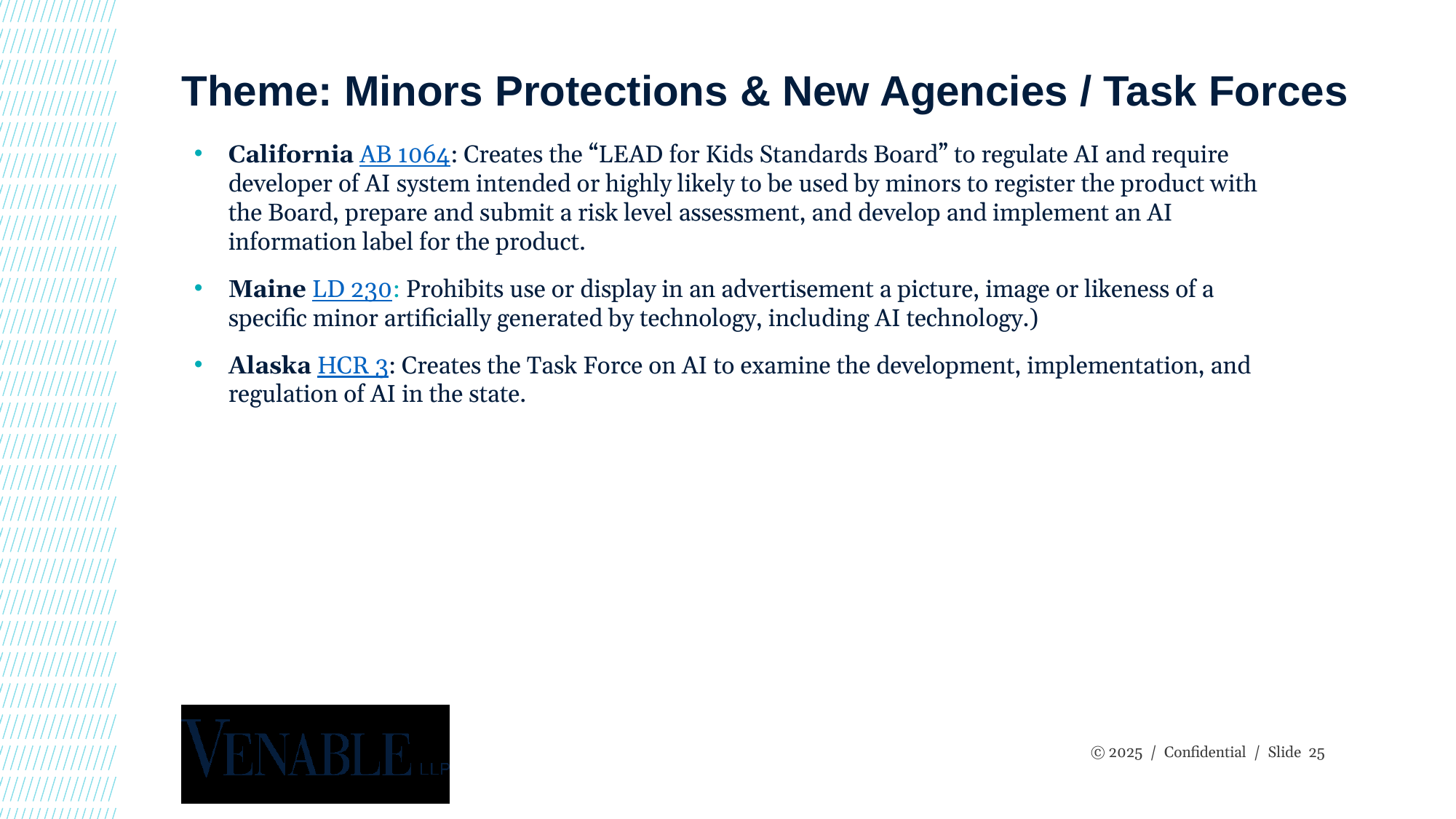

# Theme: Minors Protections & New Agencies / Task Forces
California AB 1064: Creates the “LEAD for Kids Standards Board” to regulate AI and require developer of AI system intended or highly likely to be used by minors to register the product with the Board, prepare and submit a risk level assessment, and develop and implement an AI information label for the product.
Maine LD 230: Prohibits use or display in an advertisement a picture, image or likeness of a specific minor artificially generated by technology, including AI technology.)
Alaska HCR 3: Creates the Task Force on AI to examine the development, implementation, and regulation of AI in the state.

 © 2025  /  Confidential  /  Slide  25